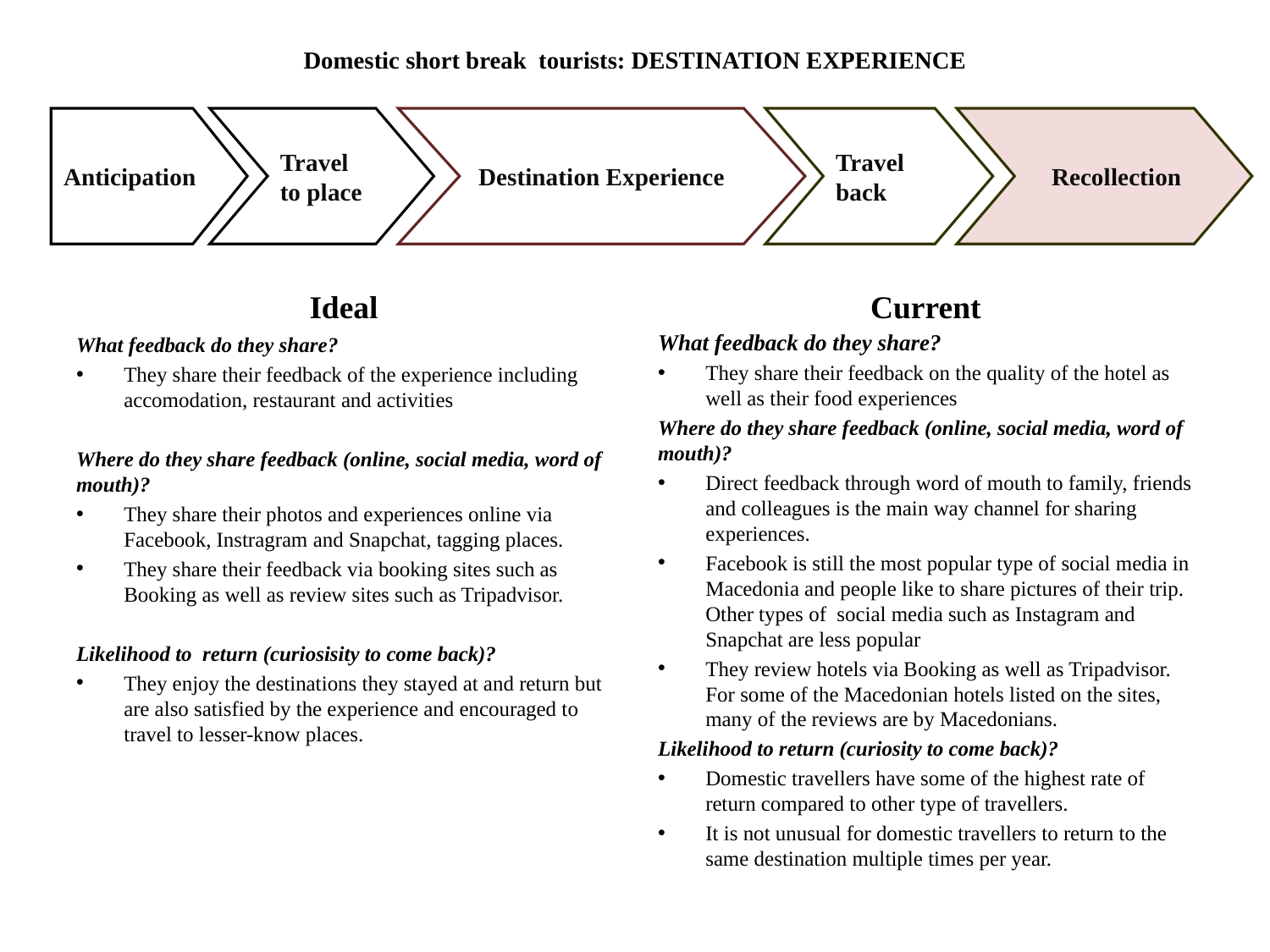

# Domestic short break  tourists: DESTINATION EXPERIENCE
Anticipation
Travel to place
Destination Experience
Travel back
    Recollection
Ideal
Current
What feedback do they share?
They share their feedback on the quality of the hotel as well as their food experiences
Where do they share feedback (online, social media, word of mouth)?
Direct feedback through word of mouth to family, friends and colleagues is the main way channel for sharing experiences.
Facebook is still the most popular type of social media in Macedonia and people like to share pictures of their trip. Other types of  social media such as Instagram and Snapchat are less popular
They review hotels via Booking as well as Tripadvisor. For some of the Macedonian hotels listed on the sites, many of the reviews are by Macedonians.
Likelihood to return (curiosity to come back)?
Domestic travellers have some of the highest rate of return compared to other type of travellers.
It is not unusual for domestic travellers to return to the same destination multiple times per year.

What feedback do they share?
They share their feedback of the experience including accomodation, restaurant and activities

Where do they share feedback (online, social media, word of mouth)?
They share their photos and experiences online via Facebook, Instragram and Snapchat, tagging places.
They share their feedback via booking sites such as Booking as well as review sites such as Tripadvisor.

Likelihood to  return (curiosisity to come back)?
They enjoy the destinations they stayed at and return but are also satisfied by the experience and encouraged to travel to lesser-know places.